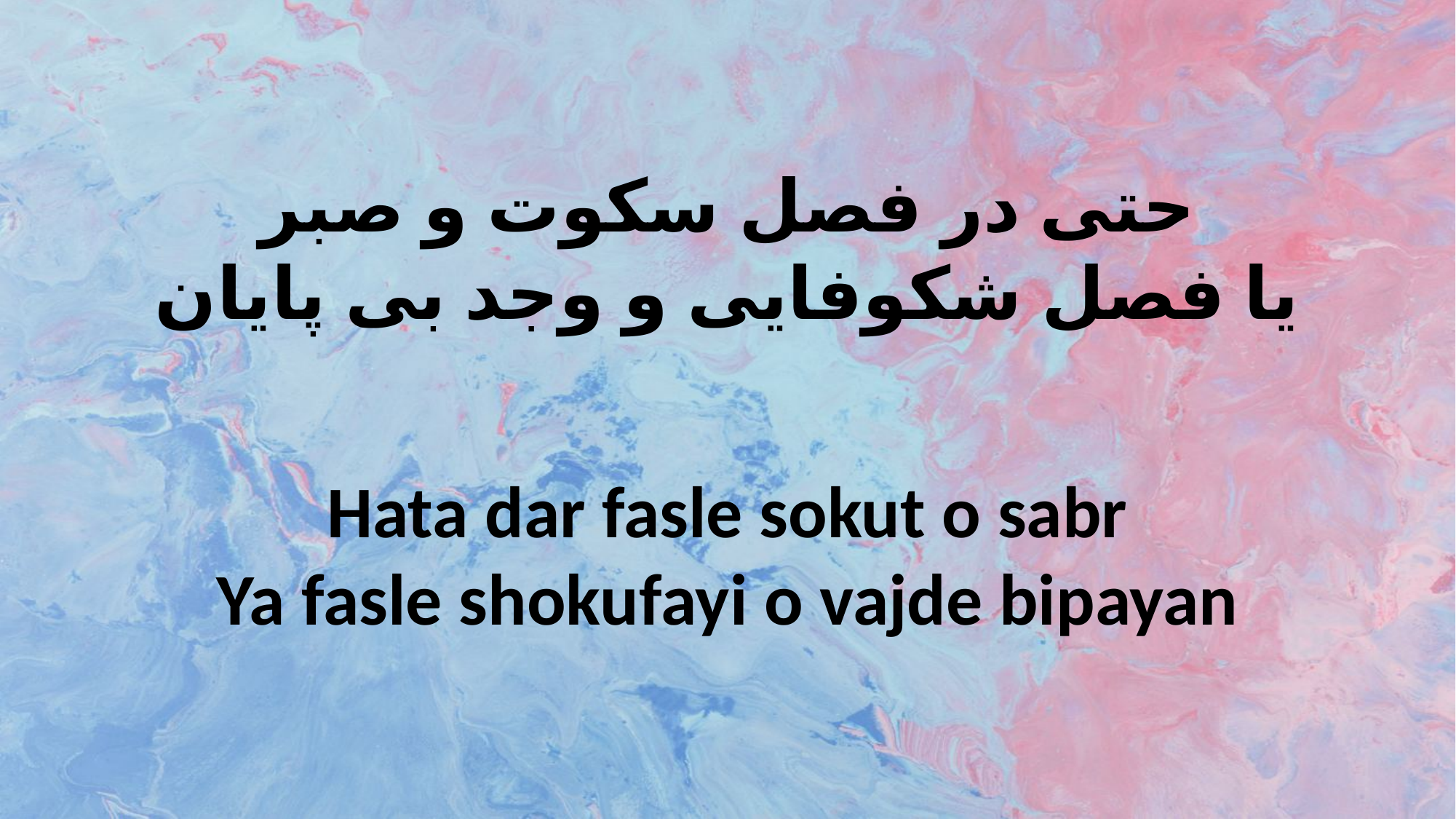

حتی در فصل سکوت و صبر
یا فصل شکوفایی و وجد بی پایان

Hata dar fasle sokut o sabr
Ya fasle shokufayi o vajde bipayan